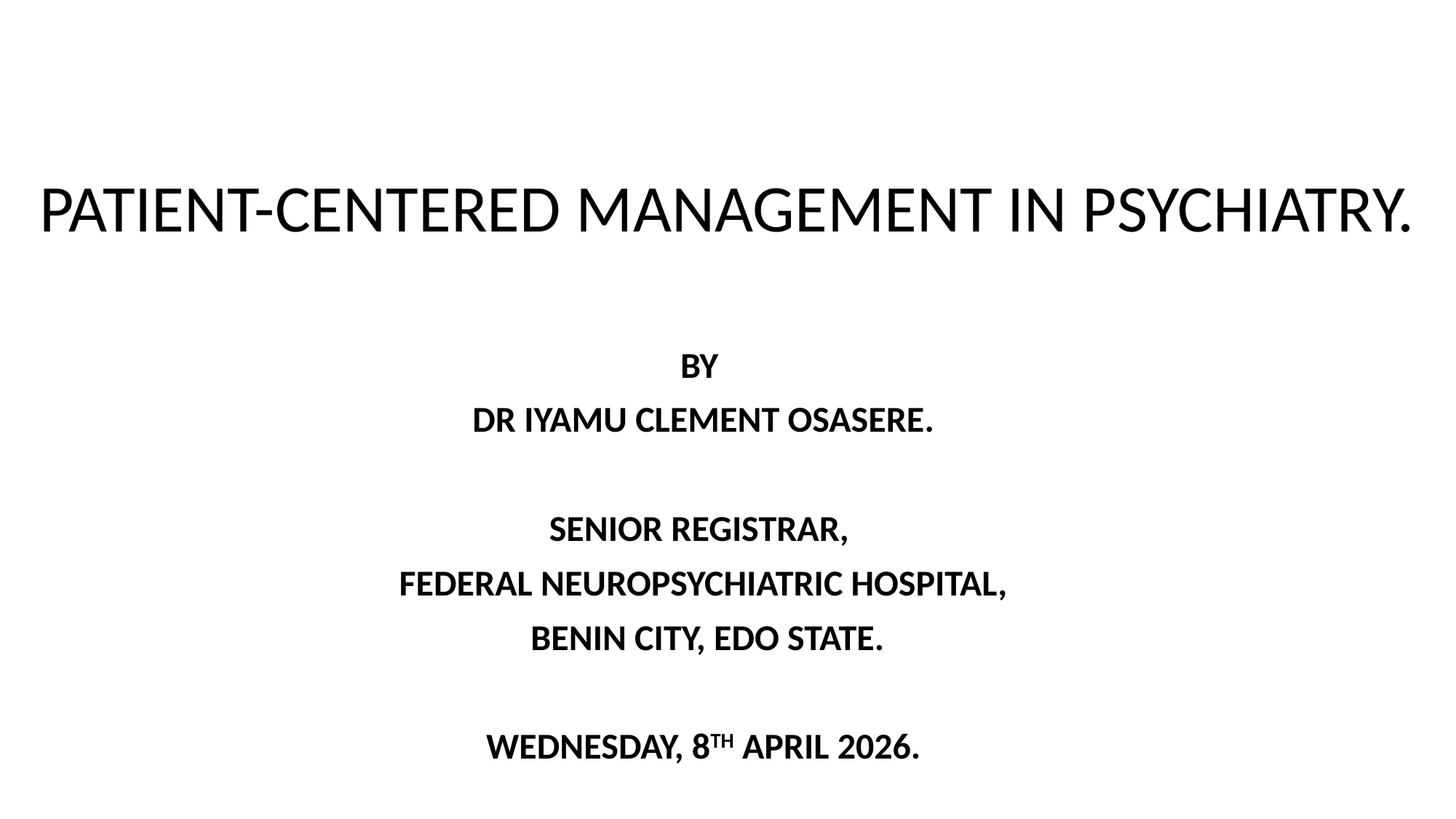

# PATIENT-CENTERED MANAGEMENT IN PSYCHIATRY.
BY
DR IYAMU CLEMENT OSASERE.

SENIOR REGISTRAR,
FEDERAL NEUROPSYCHIATRIC HOSPITAL,
 BENIN CITY, EDO STATE.

WEDNESDAY, 8TH APRIL 2026.